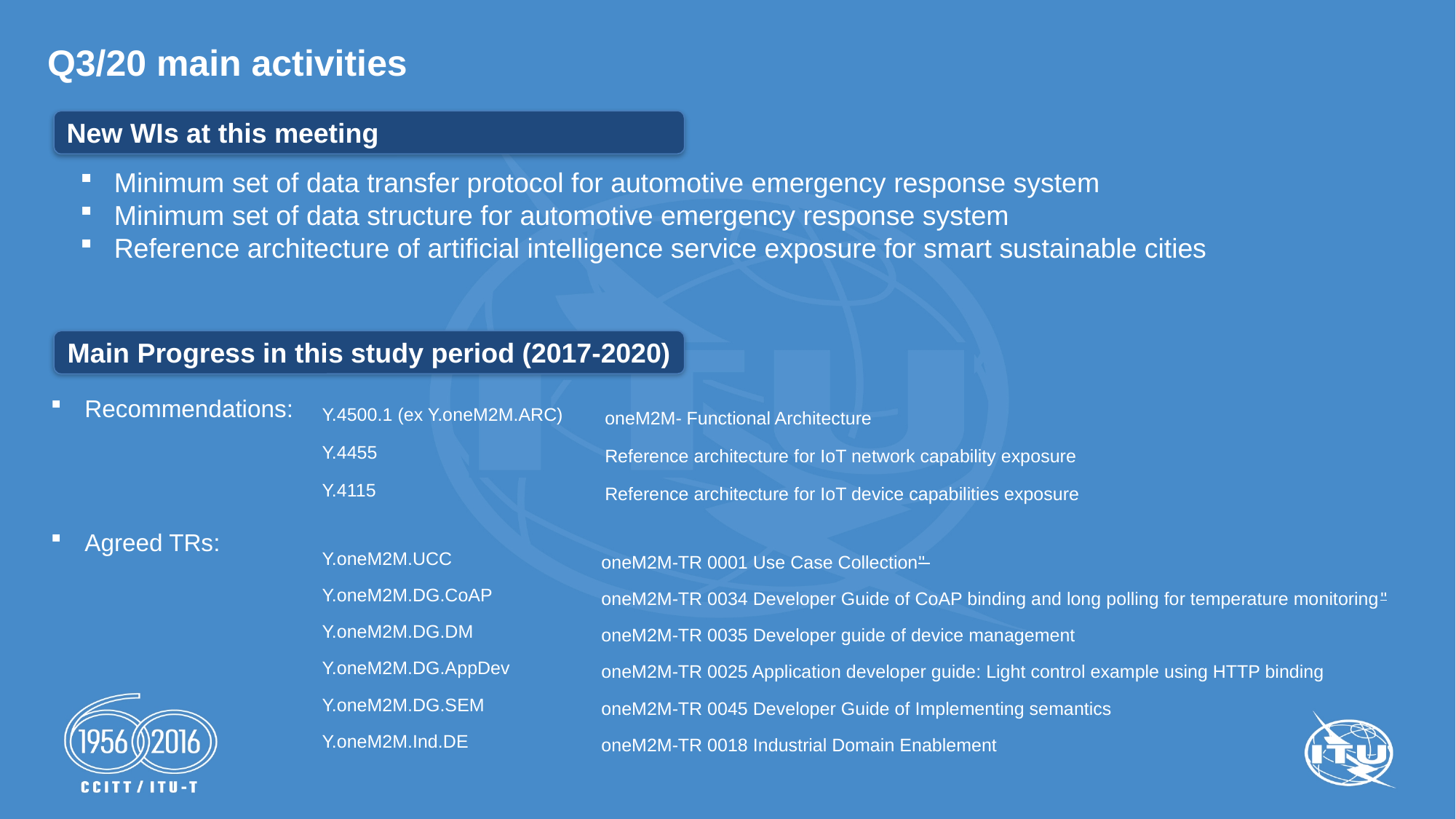

# Q3/20 main activities
New WIs at this meeting
Minimum set of data transfer protocol for automotive emergency response system
Minimum set of data structure for automotive emergency response system
Reference architecture of artificial intelligence service exposure for smart sustainable cities
Main Progress in this study period (2017-2020)
Recommendations:
| Y.4500.1 (ex Y.oneM2M.ARC) | oneM2M- Functional Architecture |
| --- | --- |
| Y.4455 | Reference architecture for IoT network capability exposure |
| Y.4115 | Reference architecture for IoT device capabilities exposure |
Agreed TRs:

| Y.oneM2M.UCC | oneM2M-TR 0001 Use Case Collection" |
| --- | --- |
| Y.oneM2M.DG.CoAP | oneM2M-TR 0034 Developer Guide of CoAP binding and long polling for temperature monitoring" |
| Y.oneM2M.DG.DM | oneM2M-TR 0035 Developer guide of device management |
| Y.oneM2M.DG.AppDev | oneM2M-TR 0025 Application developer guide: Light control example using HTTP binding |
| Y.oneM2M.DG.SEM | oneM2M-TR 0045 Developer Guide of Implementing semantics |
| Y.oneM2M.Ind.DE | oneM2M-TR 0018 Industrial Domain Enablement |